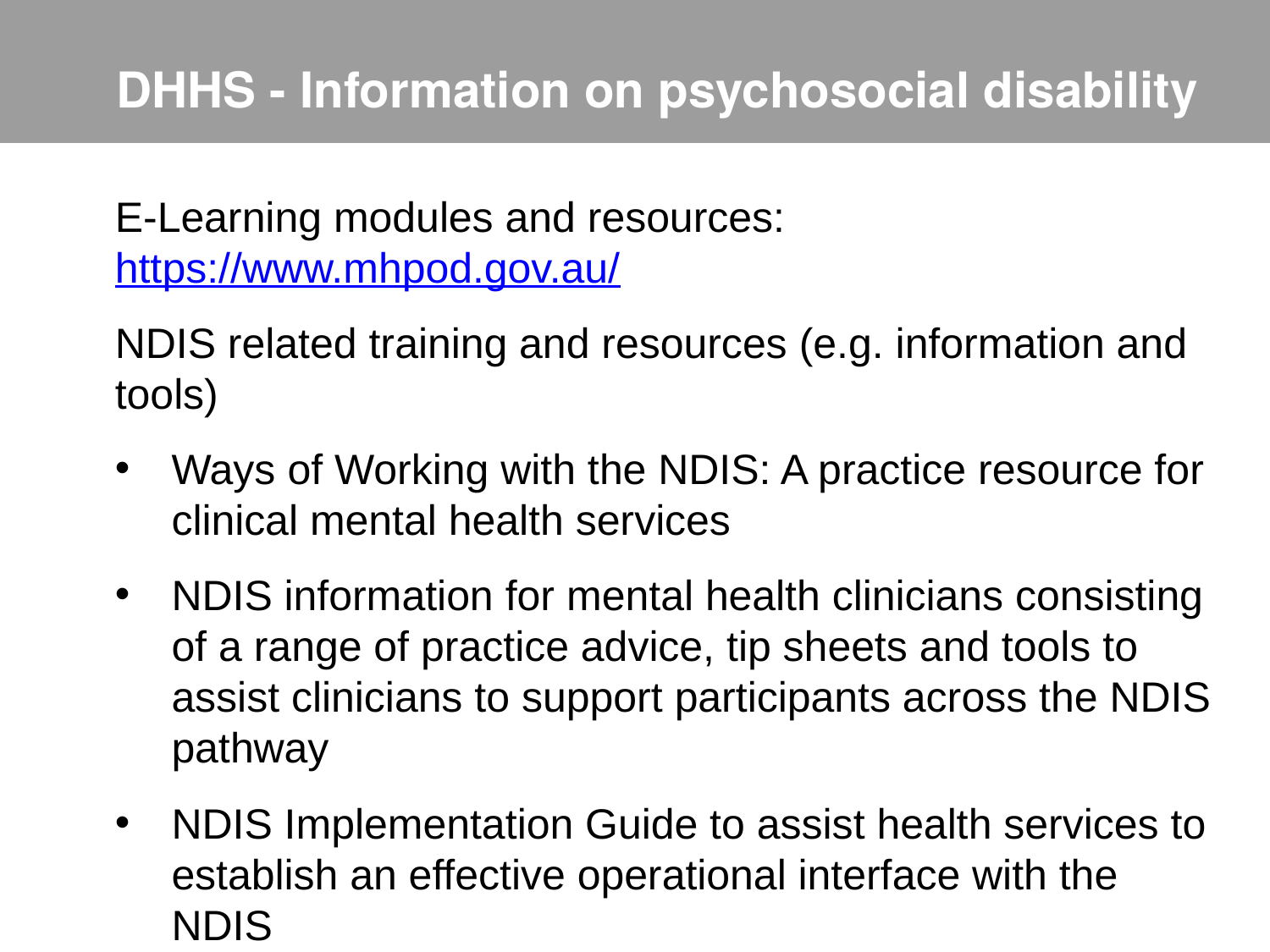

# DHHS - Information on psychosocial disability
E-Learning modules and resources: https://www.mhpod.gov.au/
NDIS related training and resources (e.g. information and tools)
Ways of Working with the NDIS: A practice resource for clinical mental health services
NDIS information for mental health clinicians consisting of a range of practice advice, tip sheets and tools to assist clinicians to support participants across the NDIS pathway
NDIS Implementation Guide to assist health services to establish an effective operational interface with the NDIS